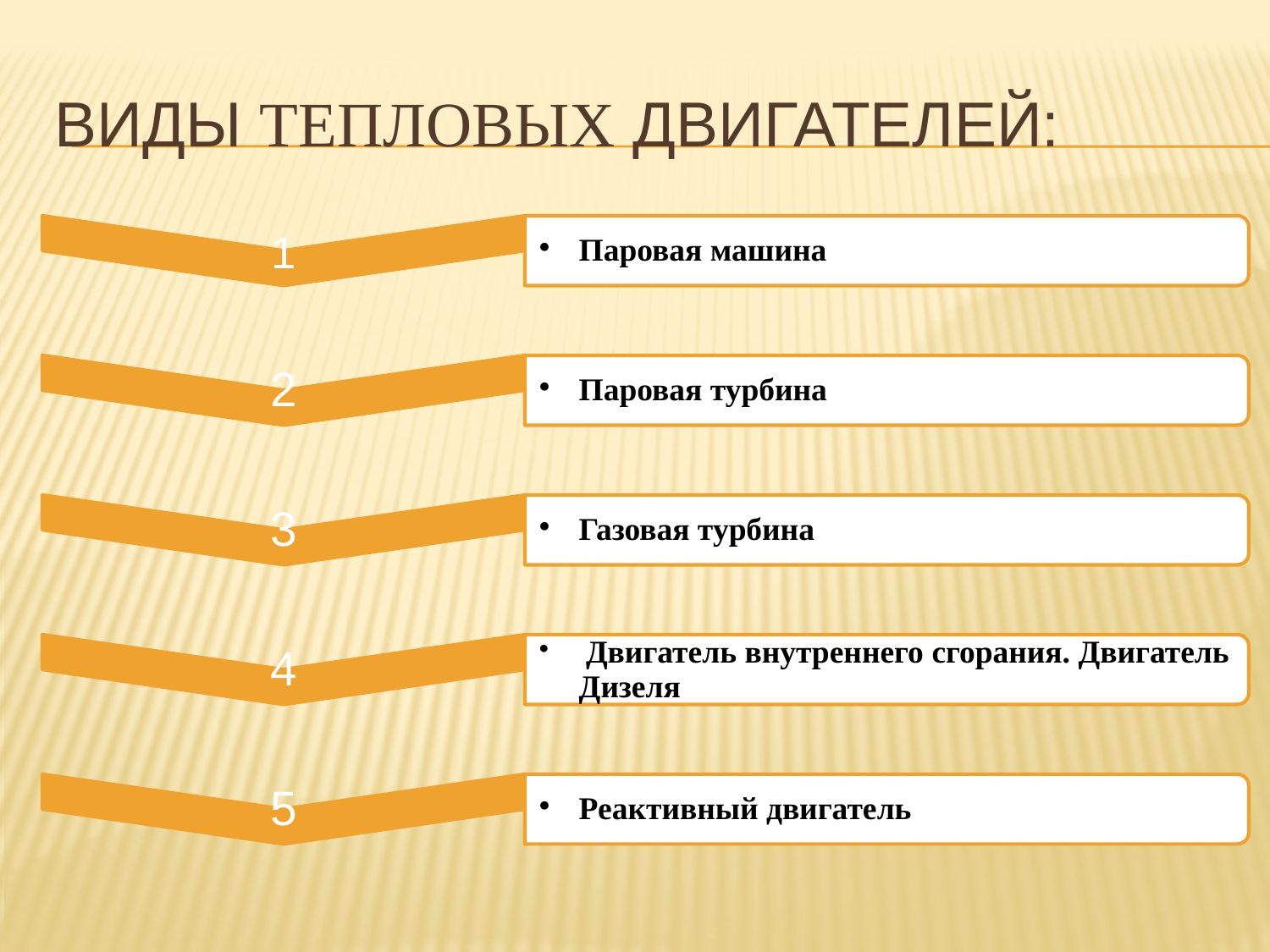

# Виды тепловых двигателей:
1
Паровая машина
2
Паровая турбина
3
Газовая турбина
4
 Двигатель внутреннего сгорания. Двигатель Дизеля
5
Реактивный двигатель